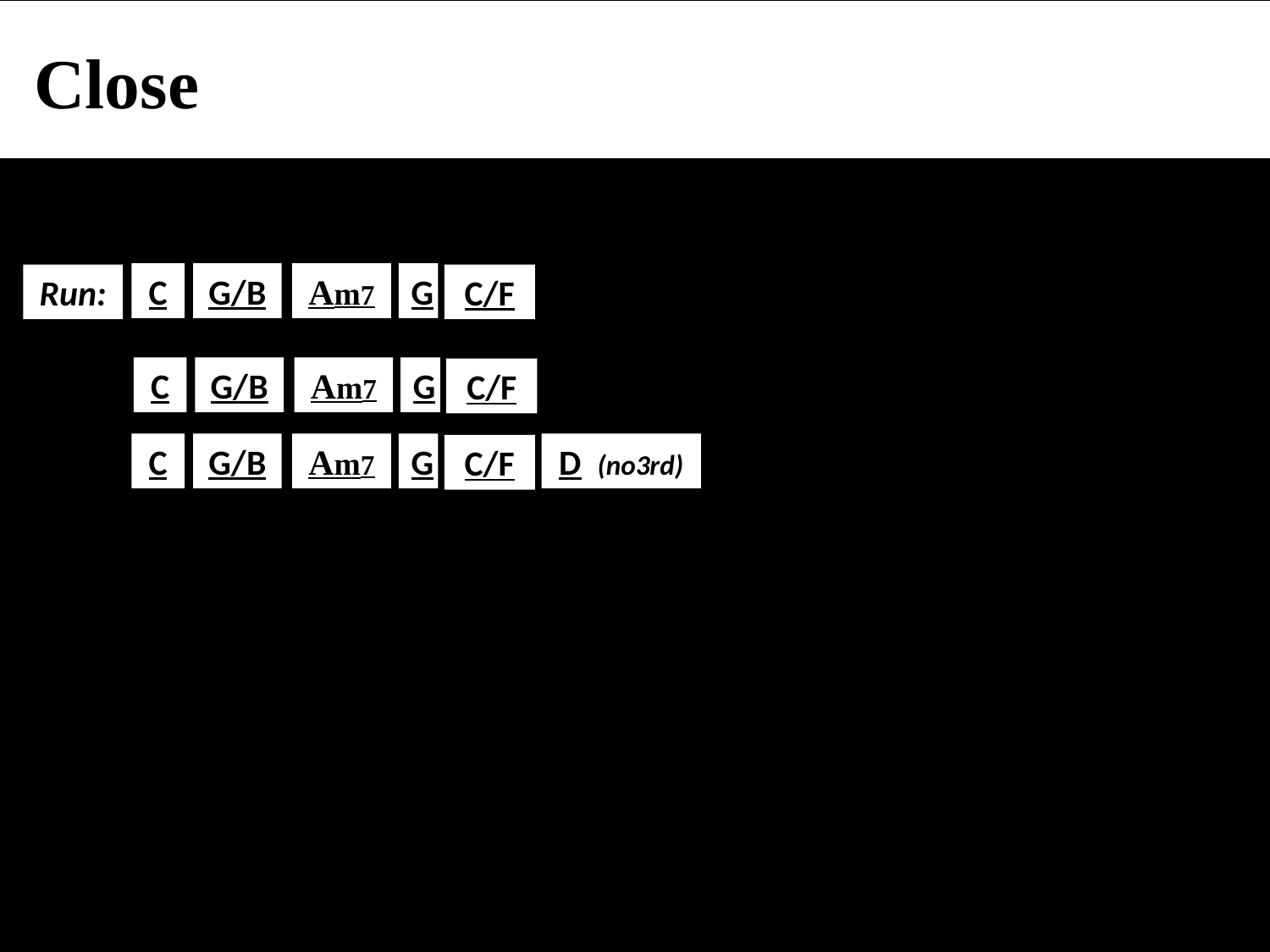

Close

C
G/B
Am7
G
Run:
C/F
C
G/B
Am7
G
C/F
C
G/B
Am7
G
D  (no3rd)
C/F